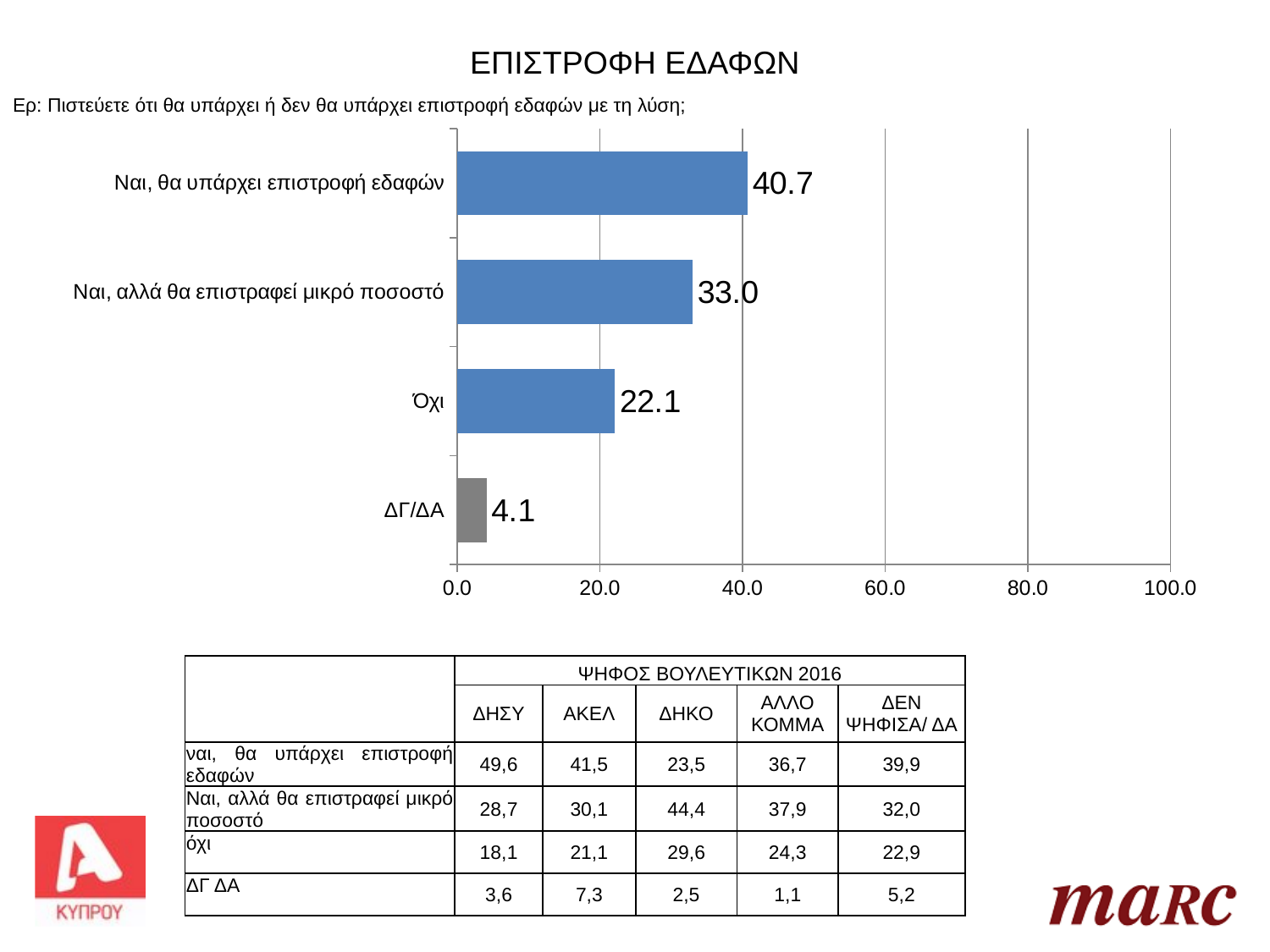

ΕΠΙΣΤΡΟΦΗ ΕΔΑΦΩΝ
Ερ: Πιστεύετε ότι θα υπάρχει ή δεν θα υπάρχει επιστροφή εδαφών με τη λύση;

### Chart

| Category | Σειρά 1 |
|---|---|
| ΔΓ/ΔΑ | 4.1 |
| Όχι | 22.1 |
| Ναι, αλλά θα επιστραφεί μικρό ποσοστό | 33.0 |
| Ναι, θα υπάρχει επιστροφή εδαφών | 40.7 |
|  | ΨΗΦΟΣ ΒΟΥΛΕΥΤΙΚΩΝ 2016 |  |  |  |  |
| --- | --- | --- | --- | --- | --- |
|  | ΔΗΣΥ | ΑΚΕΛ | ΔΗΚΟ | ΑΛΛΟ ΚΟΜΜΑ | ΔΕΝ ΨΗΦΙΣΑ/ ΔΑ |
| ναι, θα υπάρχει επιστροφή εδαφών | 49,6 | 41,5 | 23,5 | 36,7 | 39,9 |
| Ναι, αλλά θα επιστραφεί μικρό ποσοστό | 28,7 | 30,1 | 44,4 | 37,9 | 32,0 |
| όχι | 18,1 | 21,1 | 29,6 | 24,3 | 22,9 |
| ΔΓ ΔΑ | 3,6 | 7,3 | 2,5 | 1,1 | 5,2 |